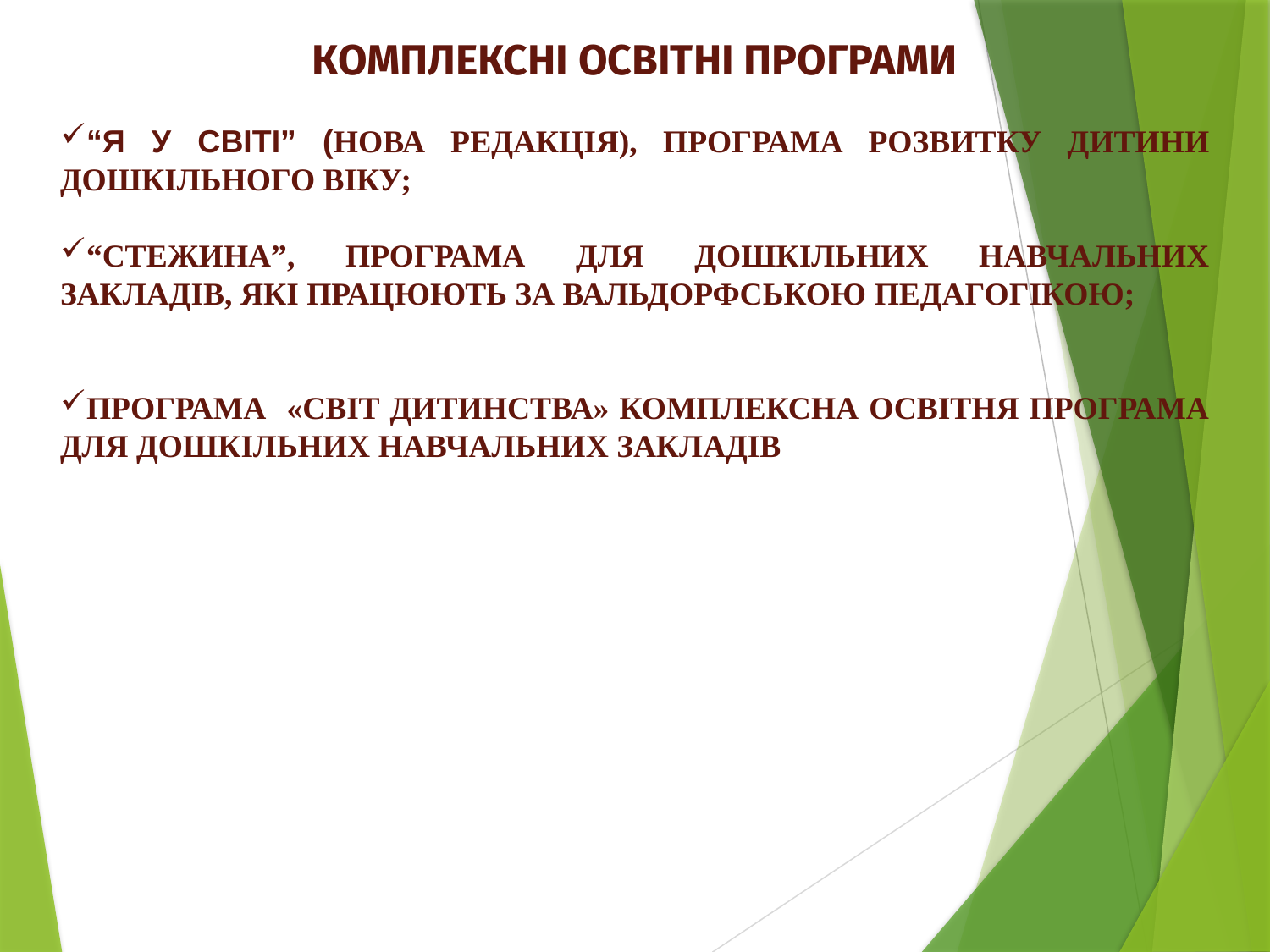

Комплексні освітні програми

“Я у світі” (нова редакція), програма розвитку дитини дошкільного віку;

“Стежина”, програма для дошкільних навчальних закладів, які працюють за вальдорфською педагогікою;

Програма  «Світ дитинства» Комплексна освітня програма для дошкільних навчальних закладів